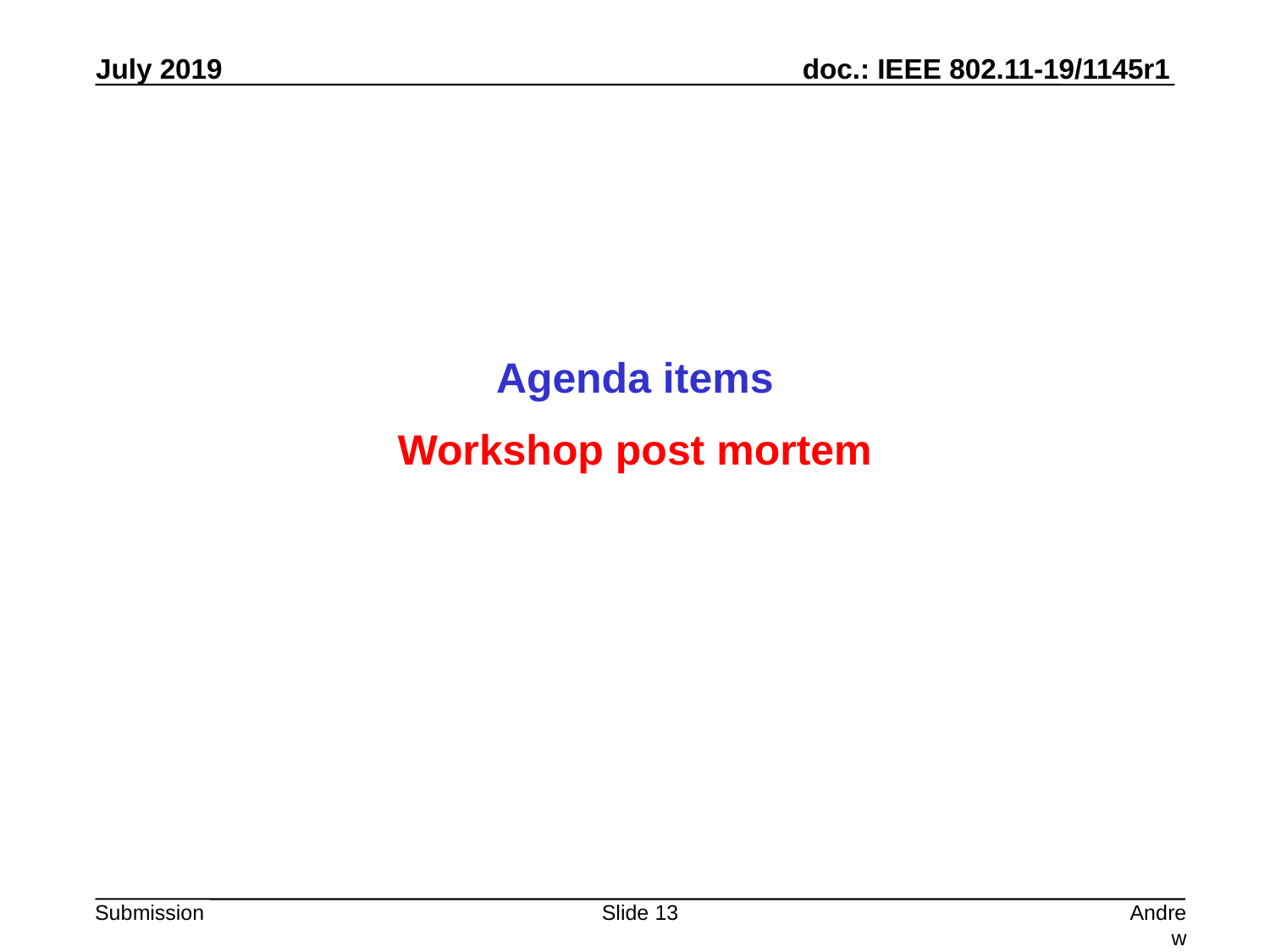

Agenda items
Workshop post mortem
Slide 13
Andrew Myles, Cisco